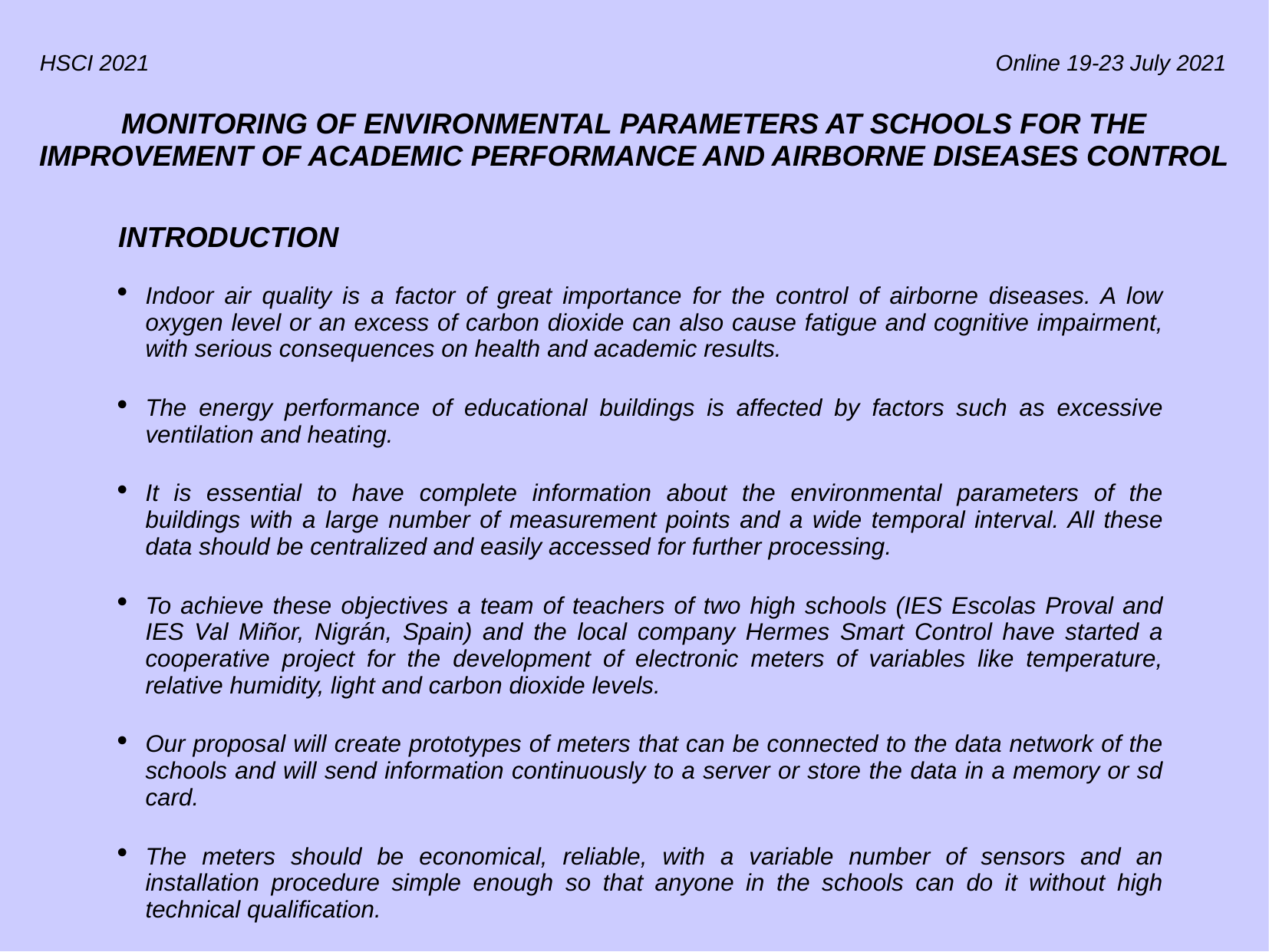

HSCI 2021                                                                                                                                      Online 19-23 July 2021

MONITORING OF ENVIRONMENTAL PARAMETERS AT SCHOOLS FOR THE IMPROVEMENT OF ACADEMIC PERFORMANCE AND AIRBORNE DISEASES CONTROL
INTRODUCTION

Indoor air quality is a factor of great importance for the control of airborne diseases. A low oxygen level or an excess of carbon dioxide can also cause fatigue and cognitive impairment, with serious consequences on health and academic results.

The energy performance of educational buildings is affected by factors such as excessive ventilation and heating.

It is essential to have complete information about the environmental parameters of the buildings with a large number of measurement points and a wide temporal interval. All these data should be centralized and easily accessed for further processing.

To achieve these objectives a team of teachers of two high schools (IES Escolas Proval and IES Val Miñor, Nigrán, Spain) and the local company Hermes Smart Control have started a cooperative project for the development of electronic meters of variables like temperature, relative humidity, light and carbon dioxide levels.

Our proposal will create prototypes of meters that can be connected to the data network of the schools and will send information continuously to a server or store the data in a memory or sd card.

The meters should be economical, reliable, with a variable number of sensors and an installation procedure simple enough so that anyone in the schools can do it without high technical qualification.